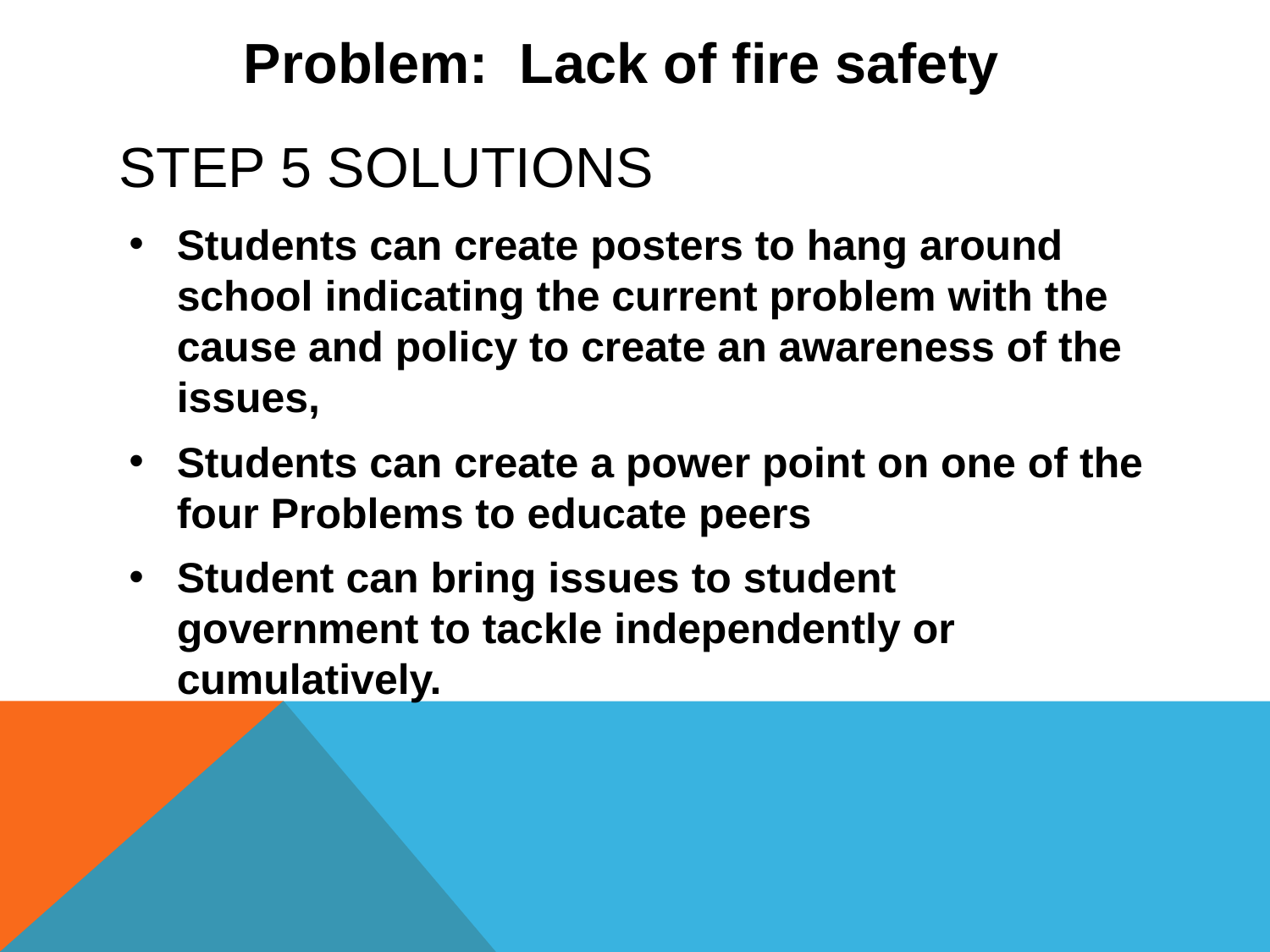

Problem:  Lack of fire safety
# STEP 5 SOLUTIONS
Students can create posters to hang around school indicating the current problem with the cause and policy to create an awareness of the issues,
Students can create a power point on one of the four Problems to educate peers
Student can bring issues to student government to tackle independently or cumulatively.